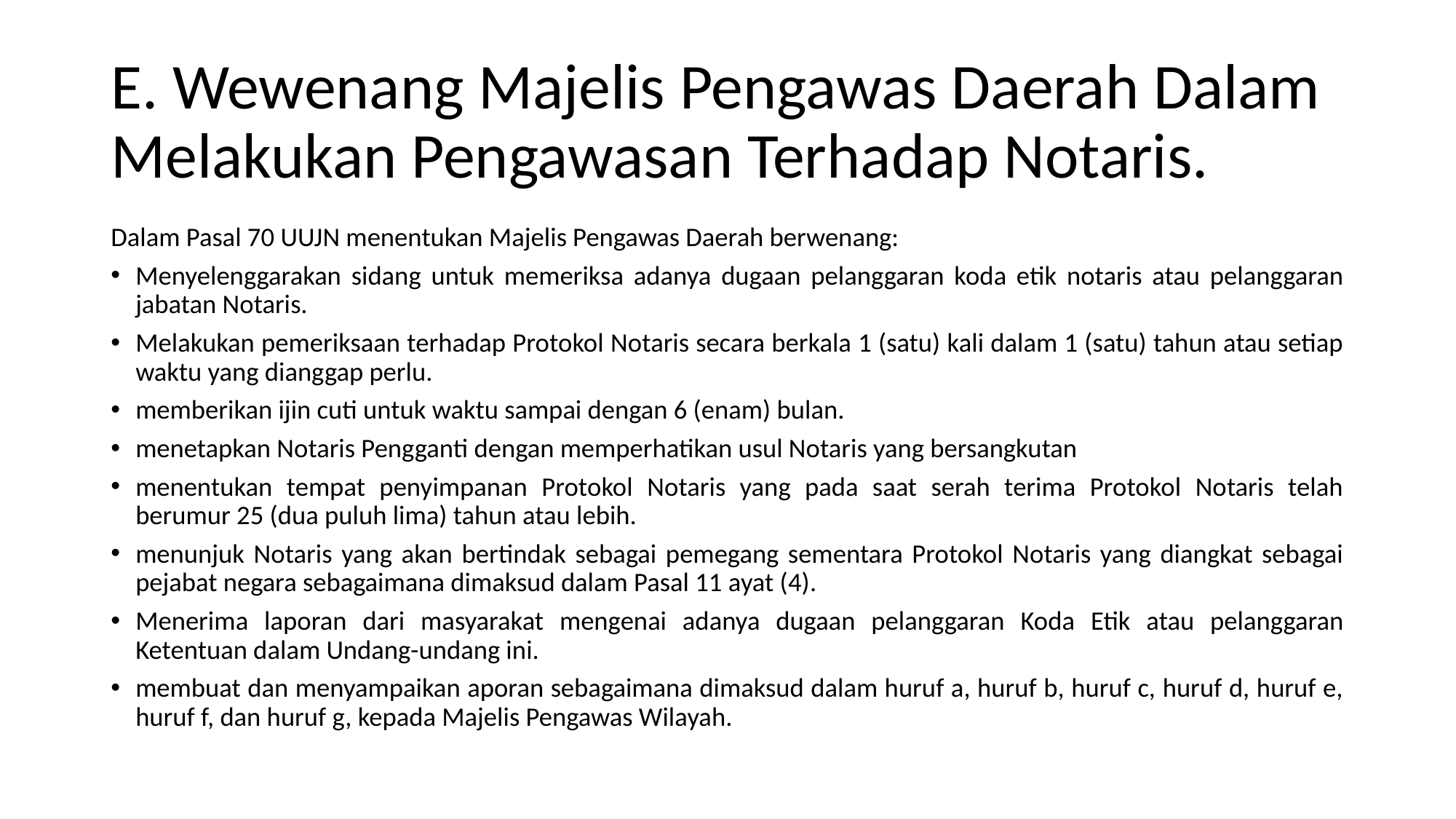

# E. Wewenang Majelis Pengawas Daerah Dalam Melakukan Pengawasan Terhadap Notaris.
Dalam Pasal 70 UUJN menentukan Majelis Pengawas Daerah berwenang:
Menyelenggarakan sidang untuk memeriksa adanya dugaan pelanggaran koda etik notaris atau pelanggaran jabatan Notaris.
Melakukan pemeriksaan terhadap Protokol Notaris secara berkala 1 (satu) kali dalam 1 (satu) tahun atau setiap waktu yang dianggap perlu.
memberikan ijin cuti untuk waktu sampai dengan 6 (enam) bulan.
menetapkan Notaris Pengganti dengan memperhatikan usul Notaris yang bersangkutan
menentukan tempat penyimpanan Protokol Notaris yang pada saat serah terima Protokol Notaris telah berumur 25 (dua puluh lima) tahun atau lebih.
menunjuk Notaris yang akan bertindak sebagai pemegang sementara Protokol Notaris yang diangkat sebagai pejabat negara sebagaimana dimaksud dalam Pasal 11 ayat (4).
Menerima laporan dari masyarakat mengenai adanya dugaan pelanggaran Koda Etik atau pelanggaran Ketentuan dalam Undang-undang ini.
membuat dan menyampaikan aporan sebagaimana dimaksud dalam huruf a, huruf b, huruf c, huruf d, huruf e, huruf f, dan huruf g, kepada Majelis Pengawas Wilayah.